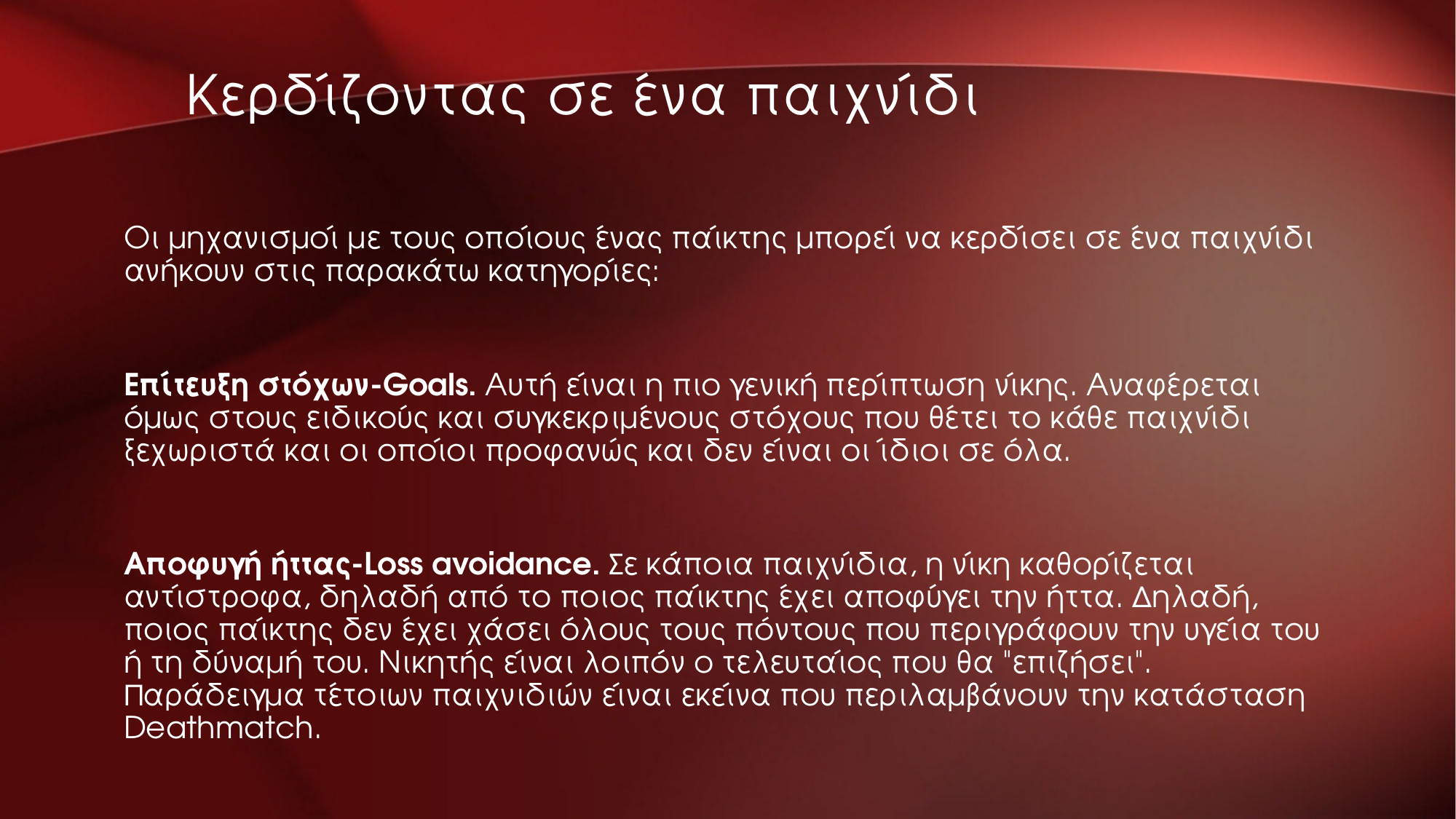

Κερδίζοντας σε ένα παιχνίδι
Οι μηχανισμοί με τους οποίους ένας παίκτης μπορεί να κερδίσει σε ένα παιχνίδι ανήκουν στις παρακάτω κατηγορίες:

Επίτευξη στόχων-Goals. Αυτή είναι η πιο γενική περίπτωση νίκης. Αναφέρεται όμως στους ειδικούς και συγκεκριμένους στόχους που θέτει το κάθε παιχνίδι ξεχωριστά και οι οποίοι προφανώς και δεν είναι οι ίδιοι σε όλα.

Αποφυγή ήττας-Loss avoidance. Σε κάποια παιχνίδια, η νίκη καθορίζεται αντίστροφα, δηλαδή από το ποιος παίκτης έχει αποφύγει την ήττα. Δηλαδή, ποιος παίκτης δεν έχει χάσει όλους τους πόντους που περιγράφουν την υγεία του ή τη δύναμή του. Νικητής είναι λοιπόν ο τελευταίος που θα "επιζήσει". Παράδειγμα τέτοιων παιχνιδιών είναι εκείνα που περιλαμβάνουν την κατάσταση Deathmatch.